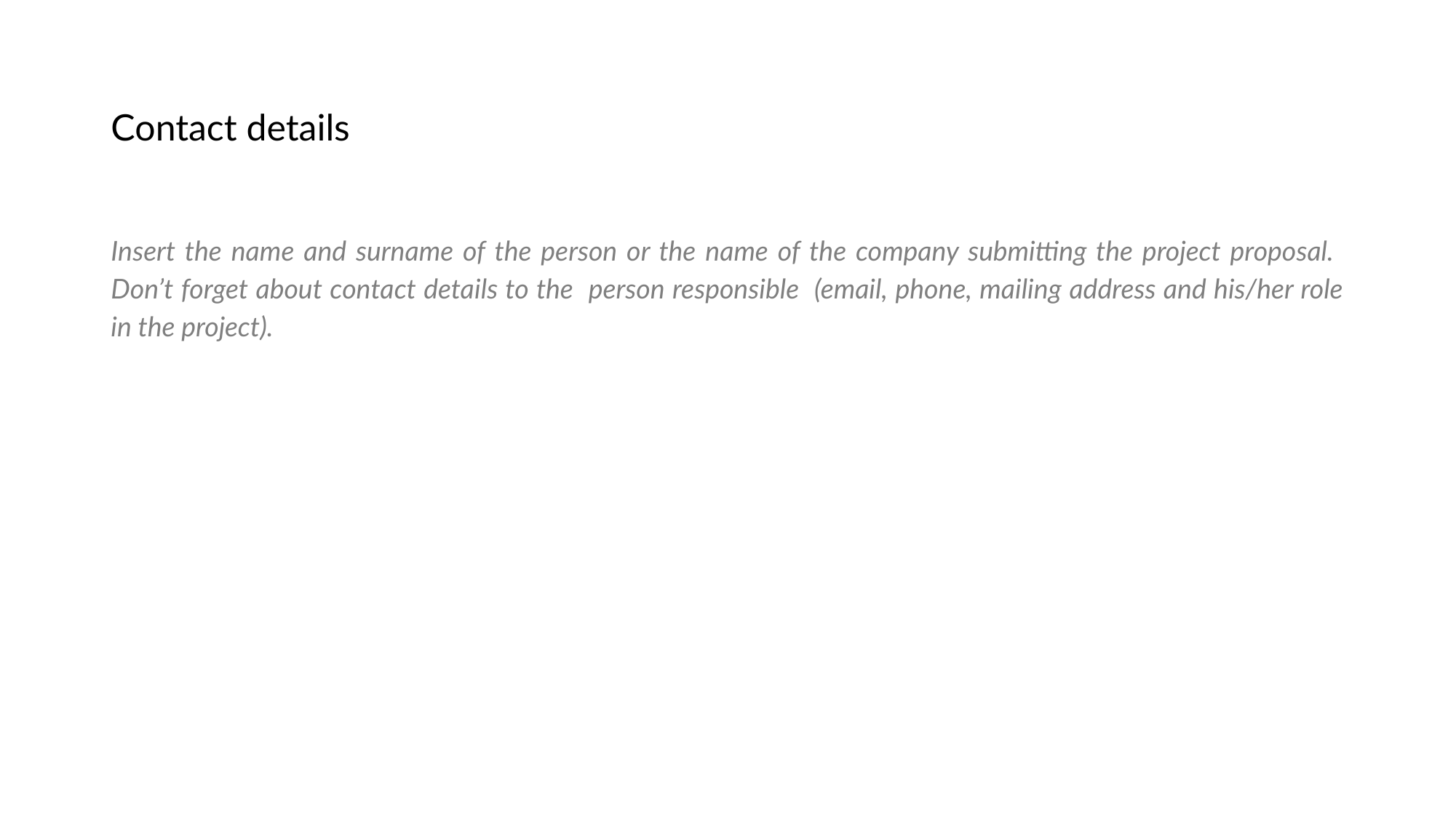

# Contact details
Insert the name and surname of the person or the name of the company submitting the project proposal.
Don’t forget about contact details to the  person responsible  (email, phone, mailing address and his/her role in the project).